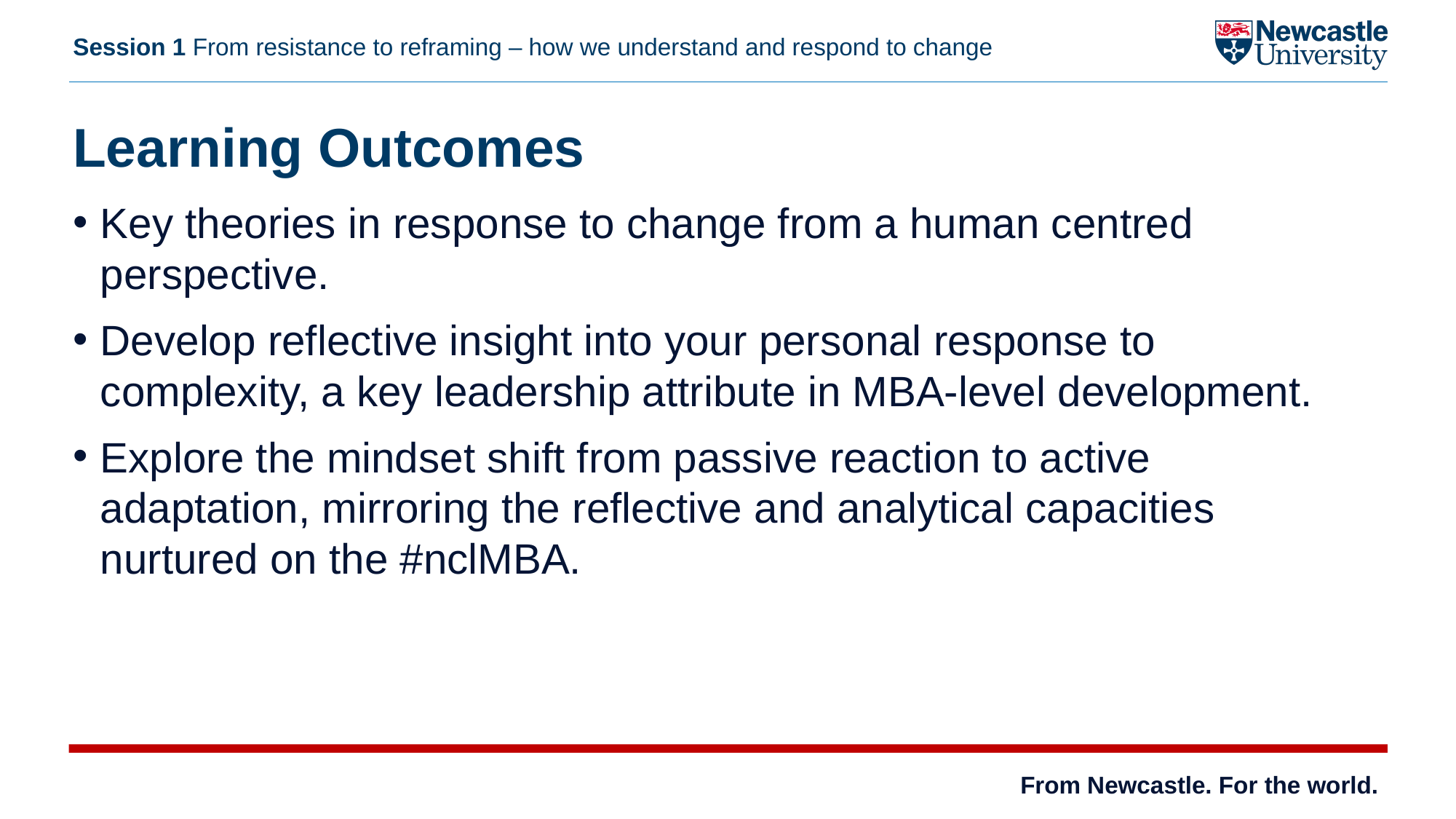

Session 1 From resistance to reframing – how we understand and respond to change
# Learning Outcomes
Key theories in response to change from a human centred perspective.
Develop reflective insight into your personal response to complexity, a key leadership attribute in MBA-level development. ​
Explore the mindset shift from passive reaction to active adaptation, mirroring the reflective and analytical capacities nurtured on the #nclMBA.